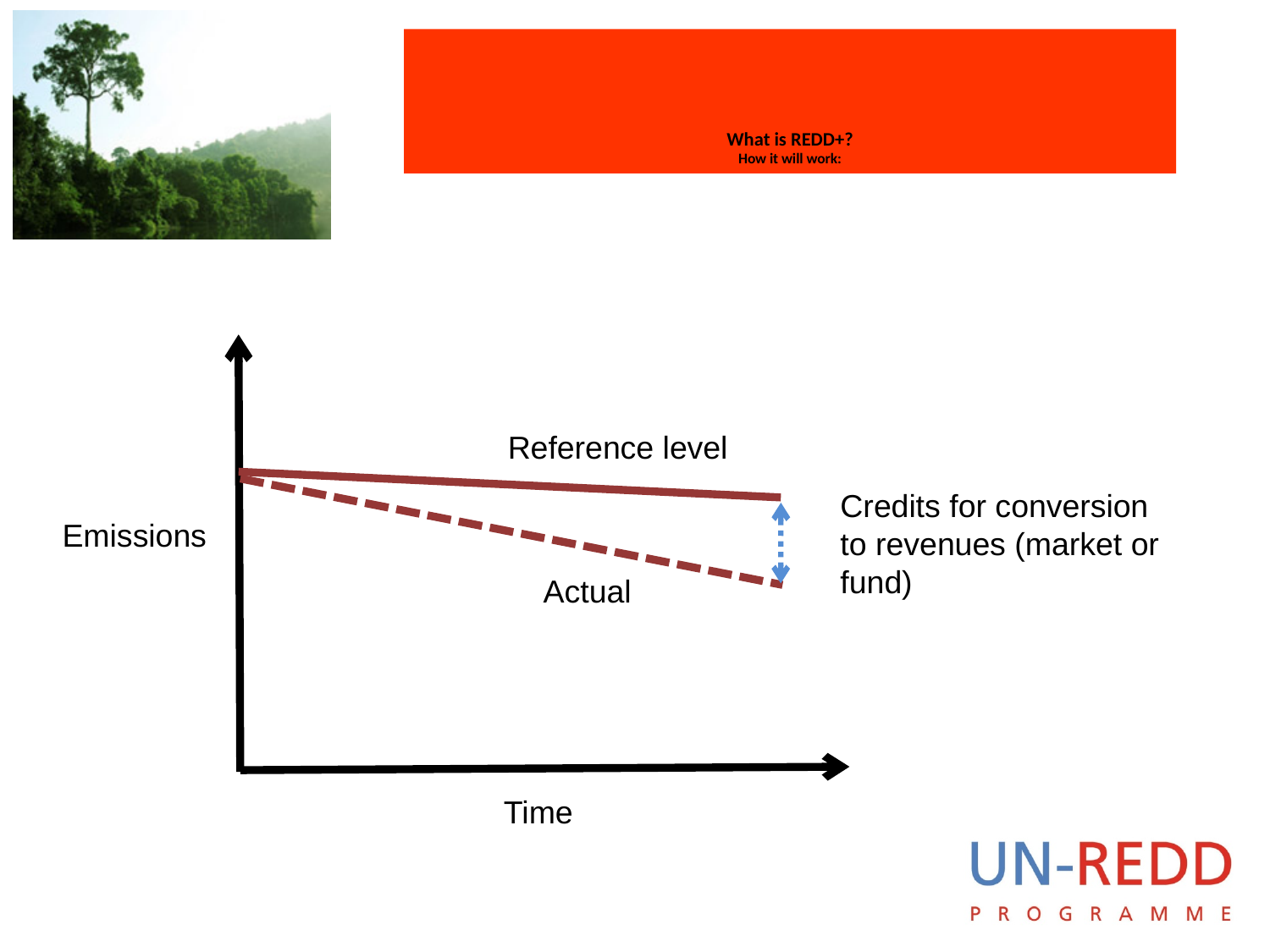

# What is REDD+? How it will work:
Reference level
Credits for conversion to revenues (market or fund)
Emissions
Actual
Time